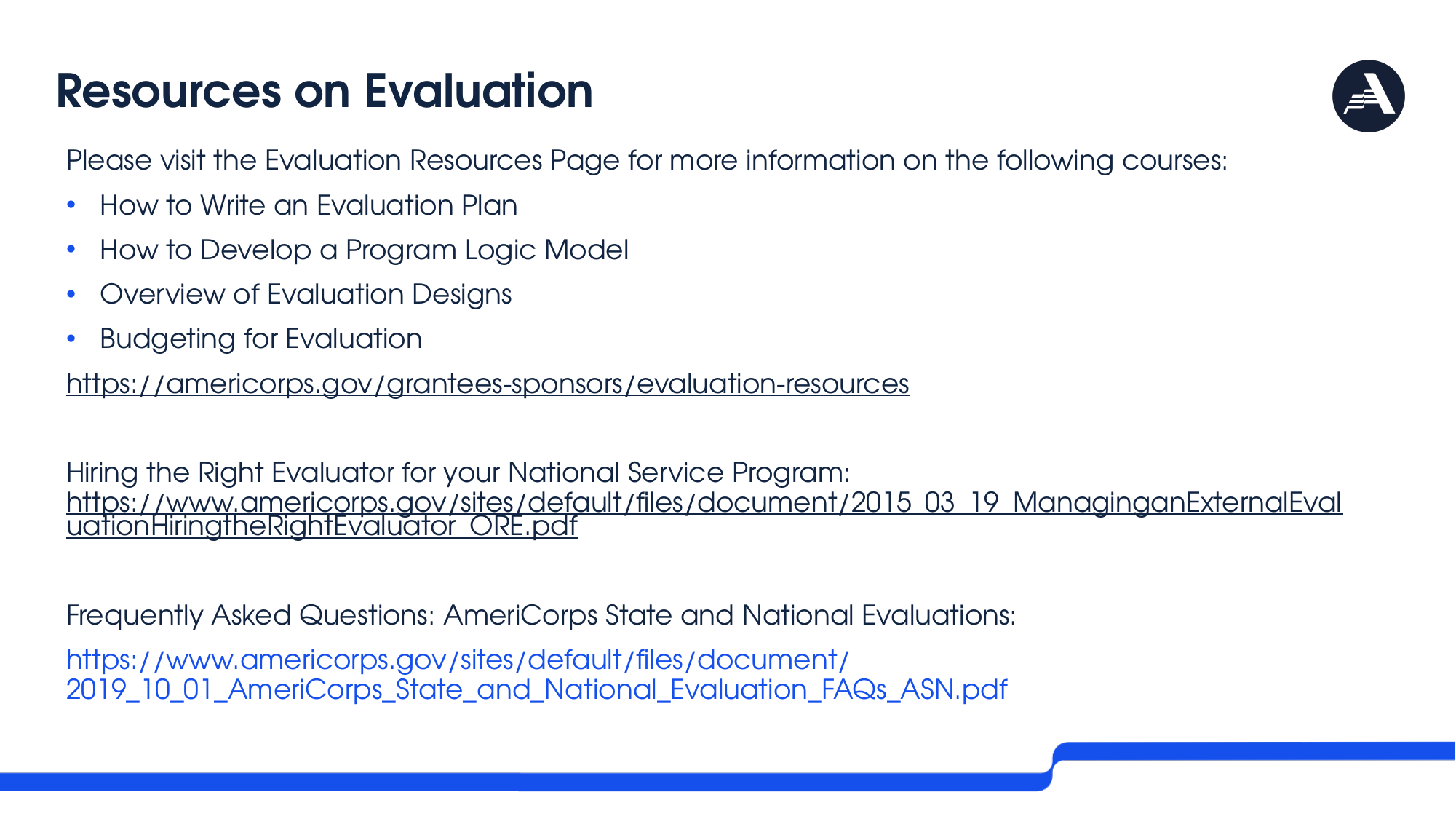

# Resources on Evaluation
Please visit the Evaluation Resources Page for more information on the following courses:
How to Write an Evaluation Plan
How to Develop a Program Logic Model
Overview of Evaluation Designs
Budgeting for Evaluation
https://americorps.gov/grantees-sponsors/evaluation-resources

Hiring the Right Evaluator for your National Service Program:
https://www.americorps.gov/sites/default/files/document/2015_03_19_ManaginganExternalEvaluationHiringtheRightEvaluator_ORE.pdf
Frequently Asked Questions: AmeriCorps State and National Evaluations:
https://www.americorps.gov/sites/default/files/document/2019_10_01_AmeriCorps_State_and_National_Evaluation_FAQs_ASN.pdf